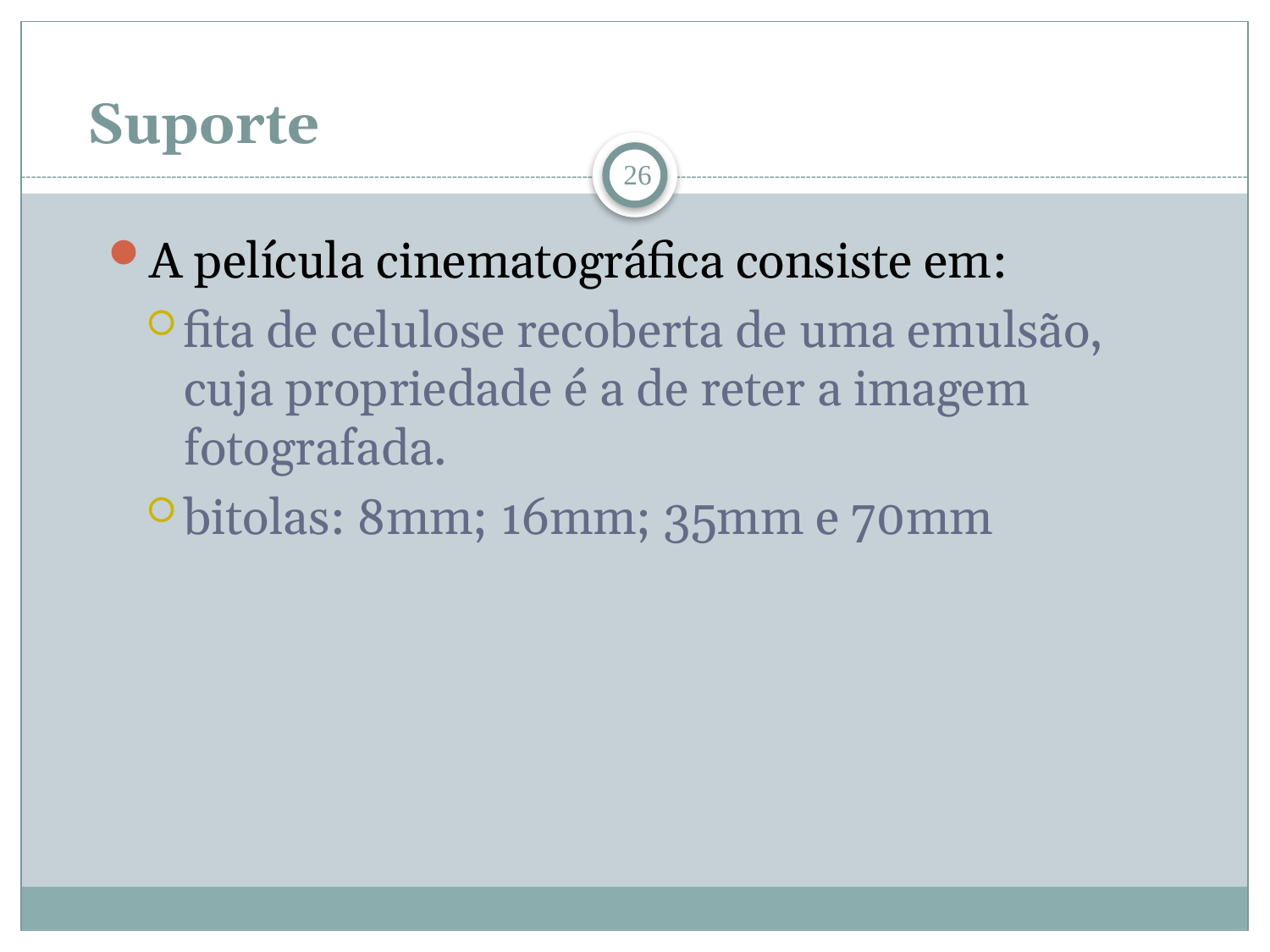

# Suporte
26
A película cinematográfica consiste em:
fita de celulose recoberta de uma emulsão, cuja propriedade é a de reter a imagem fotografada.
bitolas: 8mm; 16mm; 35mm e 70mm